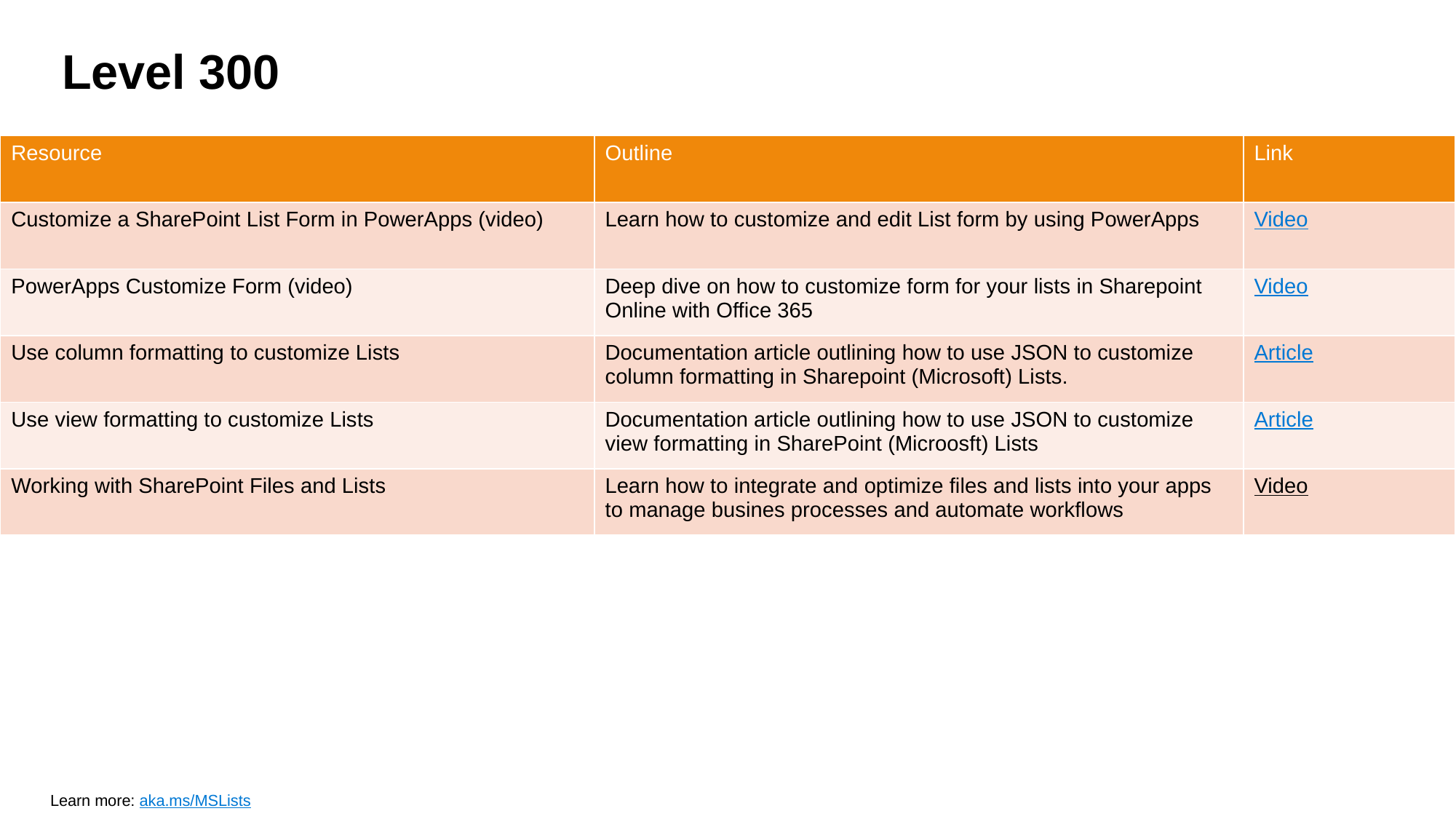

# Level 300
| Resource | Outline | Link |
| --- | --- | --- |
| Customize a SharePoint List Form in PowerApps (video) | Learn how to customize and edit List form by using PowerApps | Video |
| PowerApps Customize Form (video) | Deep dive on how to customize form for your lists in Sharepoint Online with Office 365 | Video |
| Use column formatting to customize Lists | Documentation article outlining how to use JSON to customize column formatting in Sharepoint (Microsoft) Lists. | Article |
| Use view formatting to customize Lists | Documentation article outlining how to use JSON to customize view formatting in SharePoint (Microosft) Lists | Article |
| Working with SharePoint Files and Lists | Learn how to integrate and optimize files and lists into your apps to manage busines processes and automate workflows | Video |